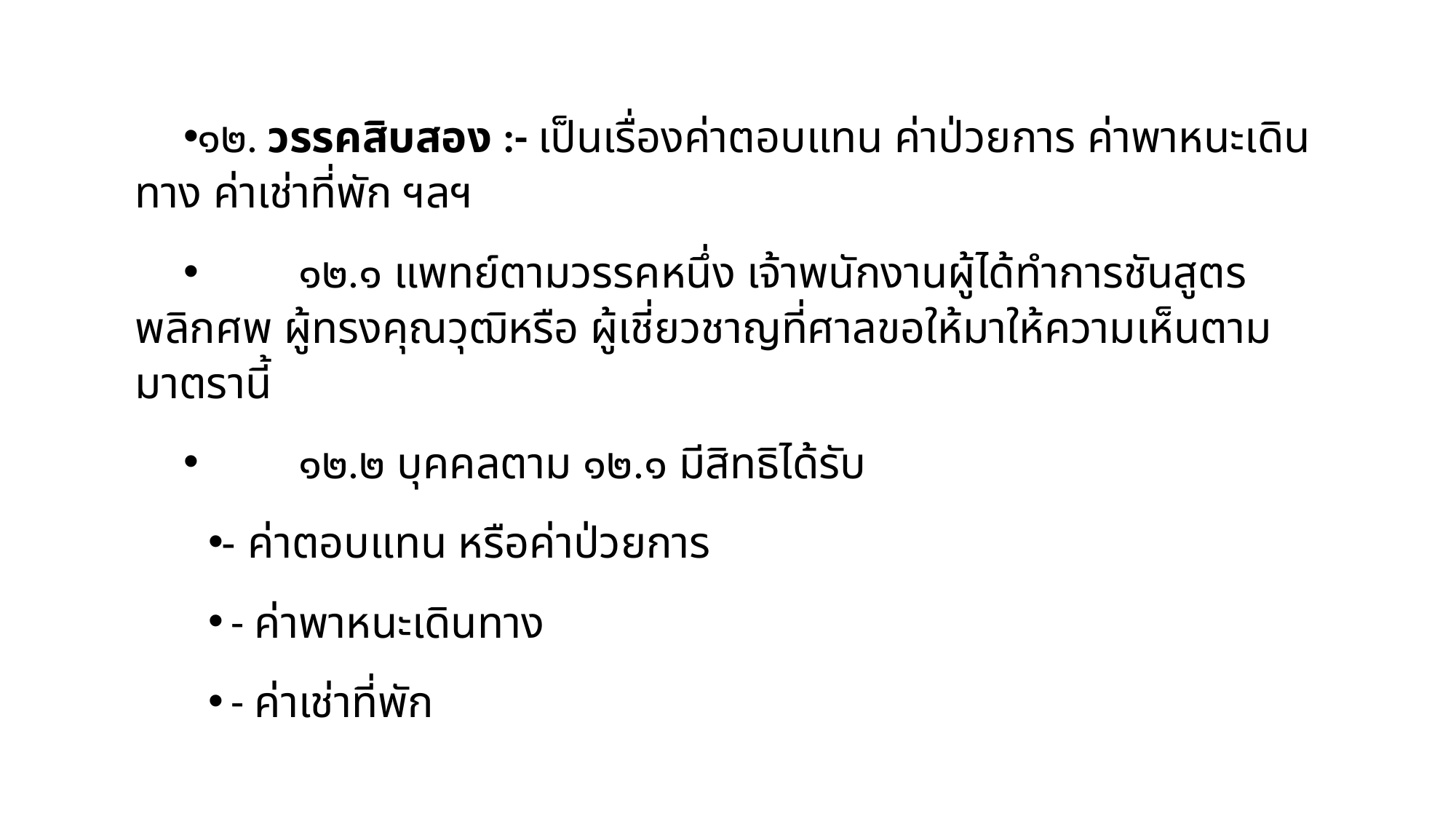

๑๒. วรรคสิบสอง :- เป็นเรื่องค่าตอบแทน ค่าป่วยการ ค่าพาหนะเดินทาง ค่าเช่าที่พัก ฯลฯ
         ๑๒.๑ แพทย์ตามวรรคหนึ่ง เจ้าพนักงานผู้ได้ทำการชันสูตรพลิกศพ ผู้ทรงคุณวุฒิหรือ ผู้เชี่ยวชาญที่ศาลขอให้มาให้ความเห็นตามมาตรานี้
         ๑๒.๒ บุคคลตาม ๑๒.๑ มีสิทธิได้รับ
- ค่าตอบแทน หรือค่าป่วยการ
 - ค่าพาหนะเดินทาง
 - ค่าเช่าที่พัก